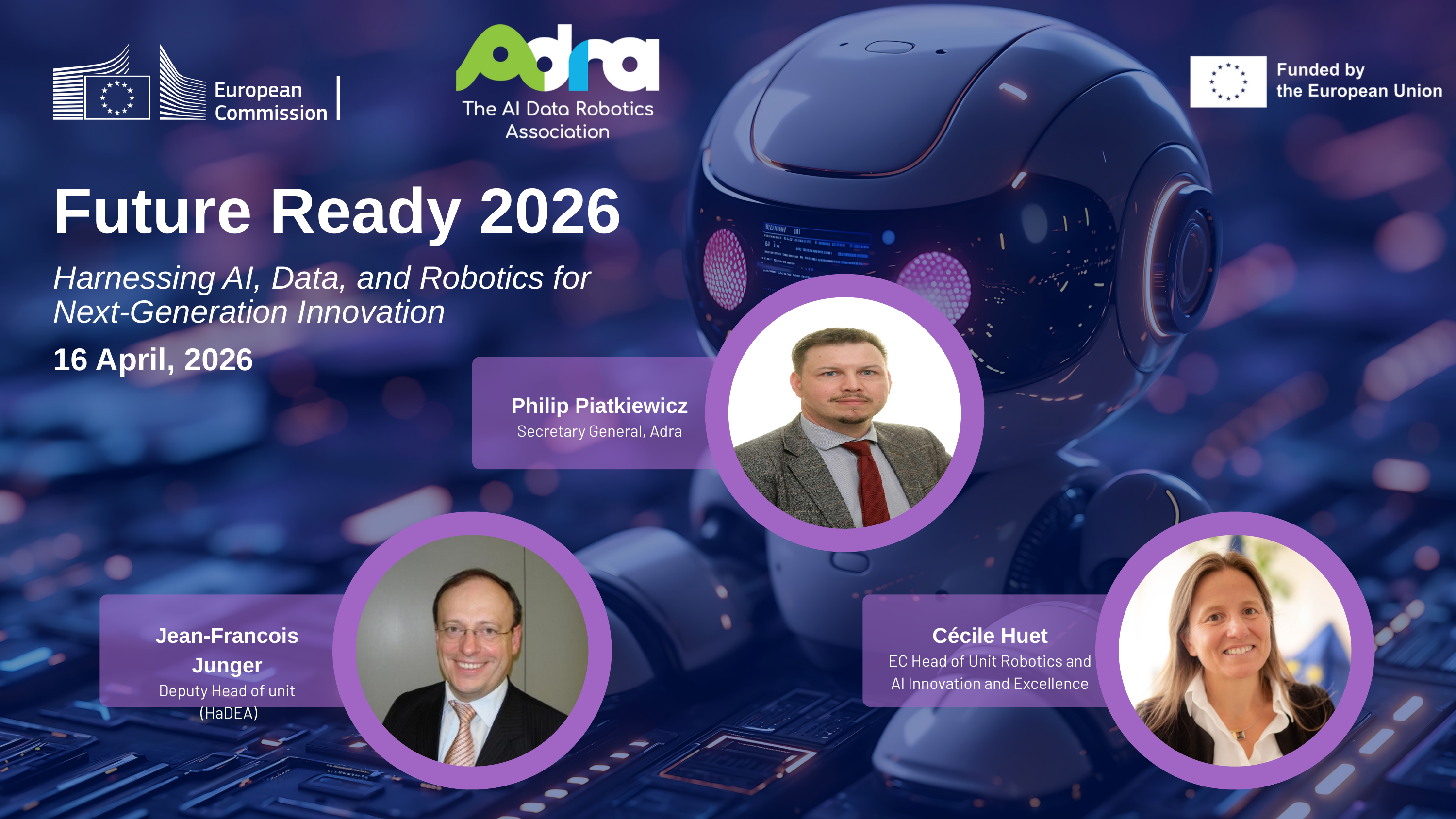

Future Ready 2026
Harnessing AI, Data, and Robotics for Next-Generation Innovation

Philip Piatkiewicz
Secretary General, Adra
16 April, 2026

Jean-Francois Junger
Deputy Head of unit
 (HaDEA)

Cécile Huet
EC Head of Unit Robotics and AI Innovation and Excellence